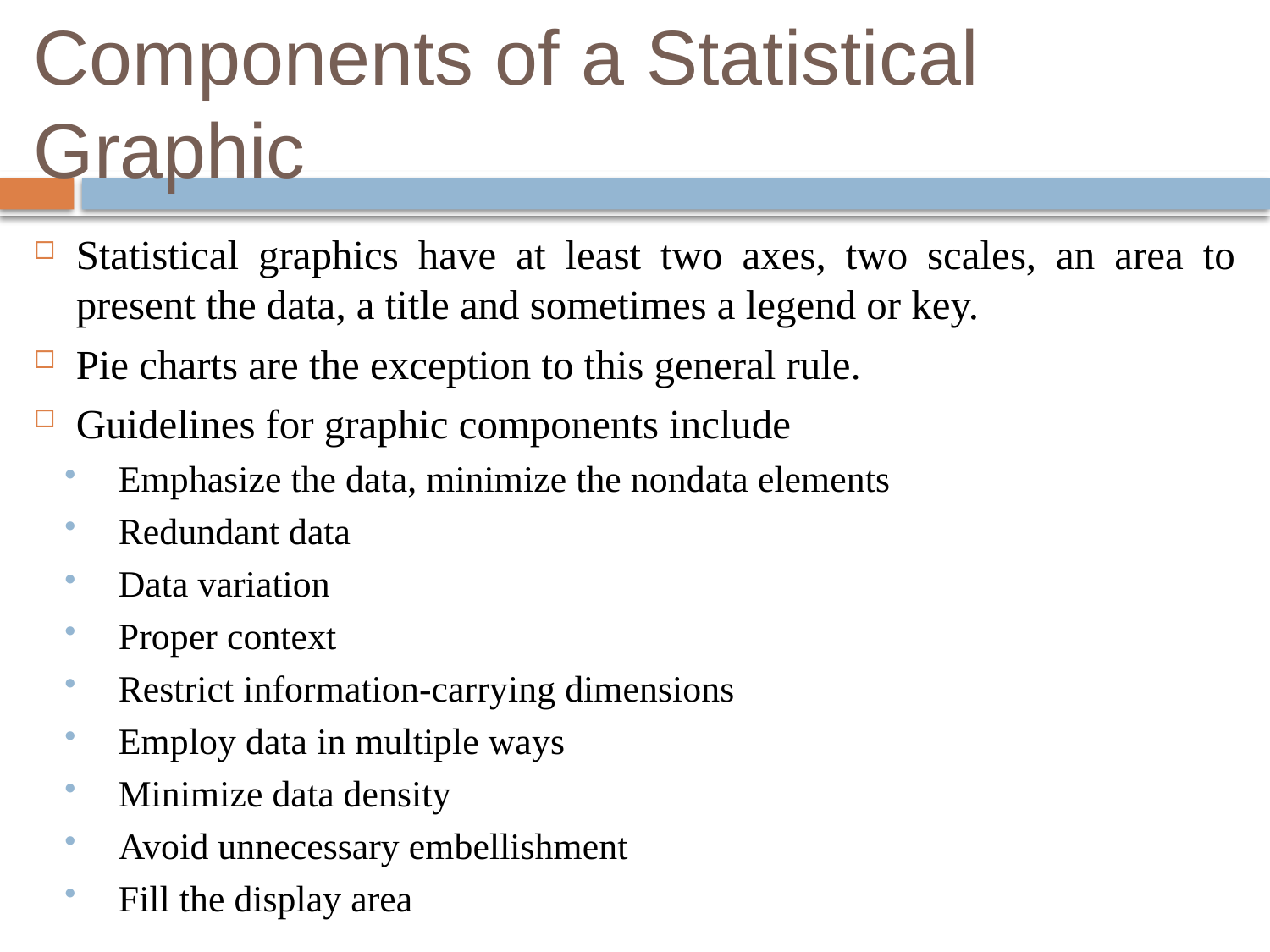

# Components of a Statistical Graphic
Statistical graphics have at least two axes, two scales, an area to present the data, a title and sometimes a legend or key.
Pie charts are the exception to this general rule.
Guidelines for graphic components include
Emphasize the data, minimize the nondata elements
Redundant data
Data variation
Proper context
Restrict information-carrying dimensions
Employ data in multiple ways
Minimize data density
Avoid unnecessary embellishment
Fill the display area